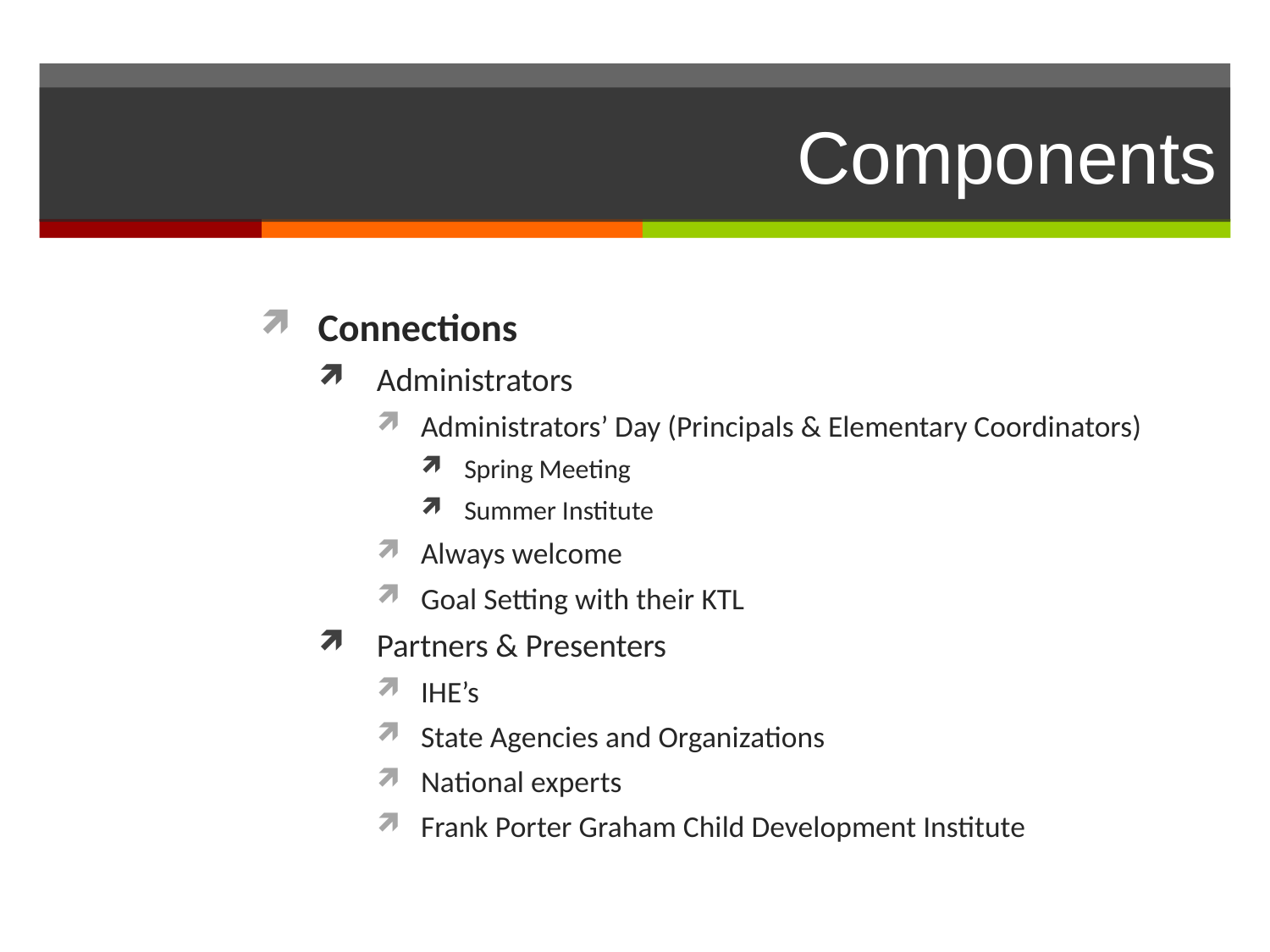

# Components
Connections
Administrators
Administrators’ Day (Principals & Elementary Coordinators)
Spring Meeting
Summer Institute
Always welcome
Goal Setting with their KTL
Partners & Presenters
IHE’s
State Agencies and Organizations
National experts
Frank Porter Graham Child Development Institute